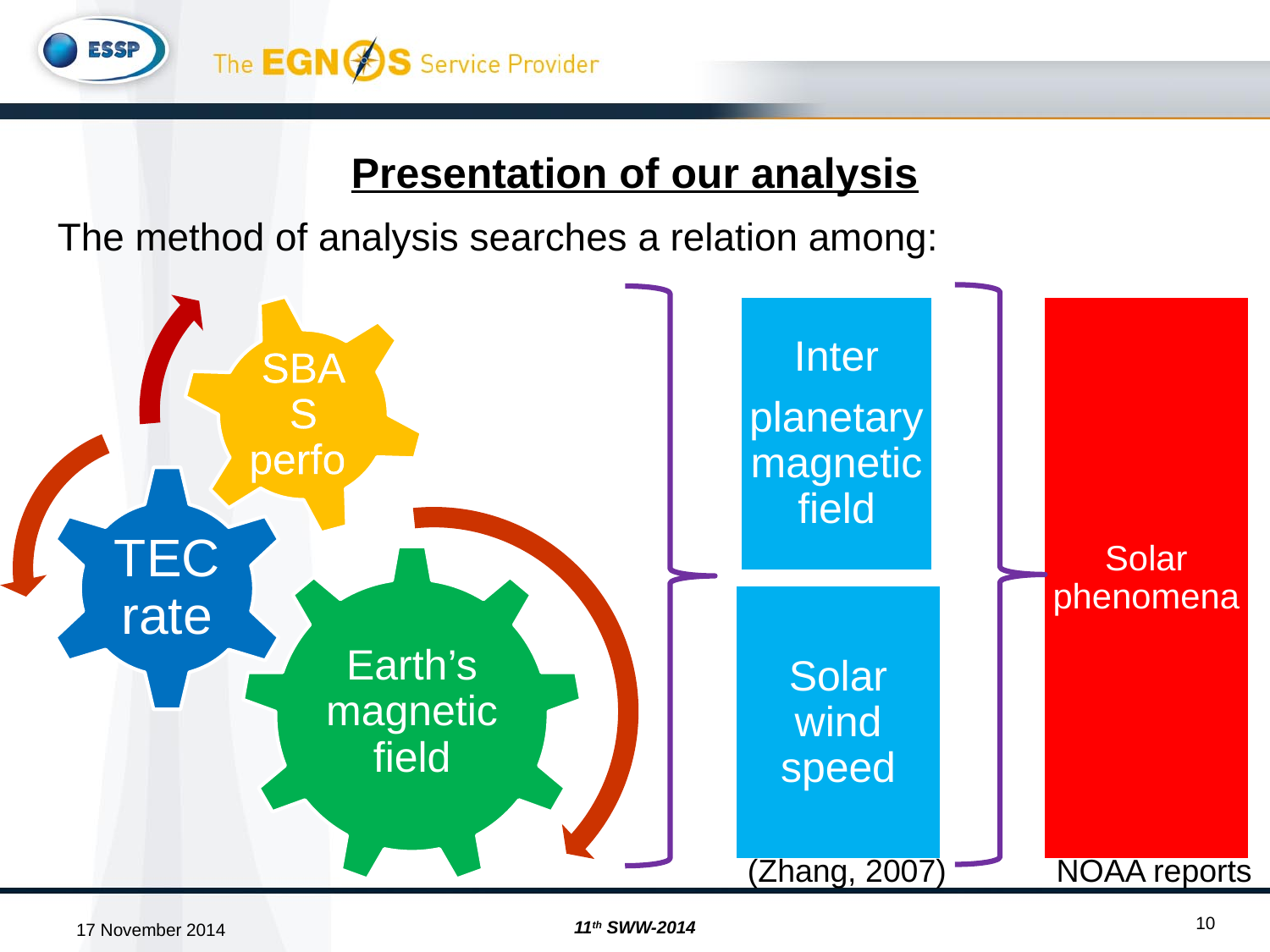

# Presentation of our analysis
The method of analysis searches a relation among:

Earth’s magnetic field
TEC rate
SBAS perfo

Inter
planetary magnetic field
Solar wind speed
Solar phenomena
(Zhang, 2007)
NOAA reports
10
11th SWW-2014
17 November 2014